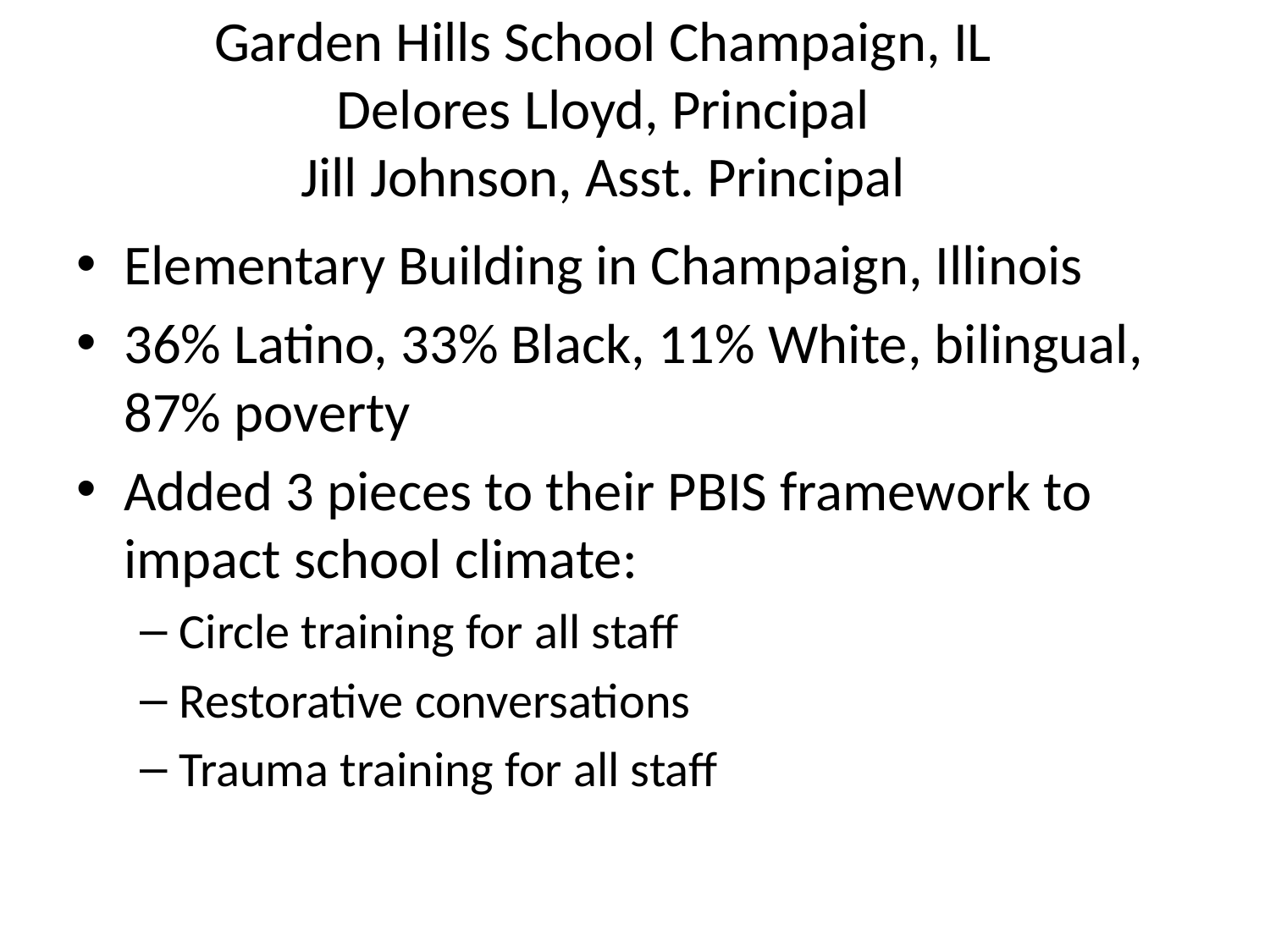

# Garden Hills School Champaign, IL Delores Lloyd, Principal Jill Johnson, Asst. Principal
Elementary Building in Champaign, Illinois
36% Latino, 33% Black, 11% White, bilingual, 87% poverty
Added 3 pieces to their PBIS framework to impact school climate:
Circle training for all staff
Restorative conversations
Trauma training for all staff